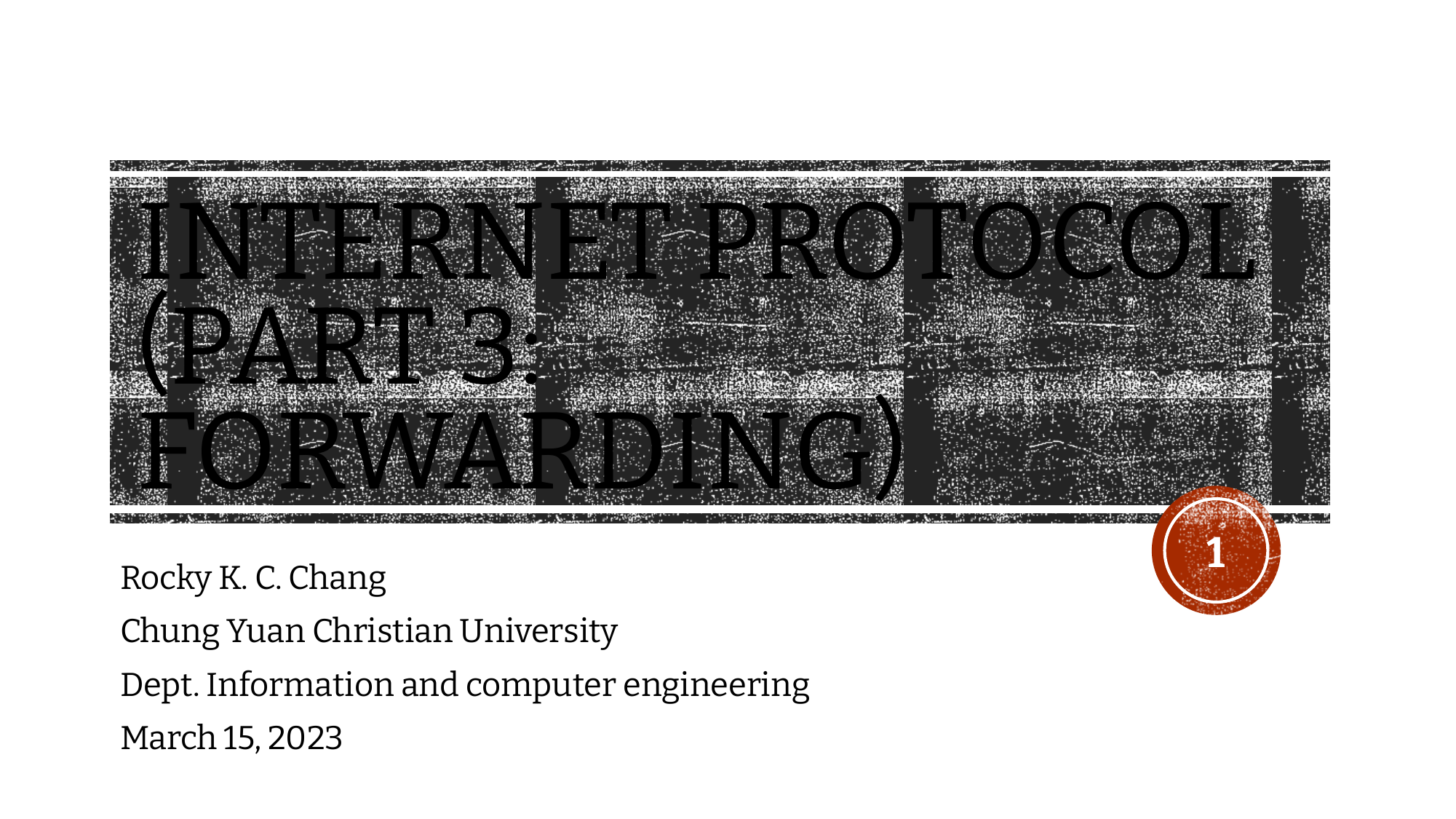

# Internet protocol (Part 3: Forwarding)
1
Rocky K. C. Chang
Chung Yuan Christian University
Dept. Information and computer engineering
March 15, 2023